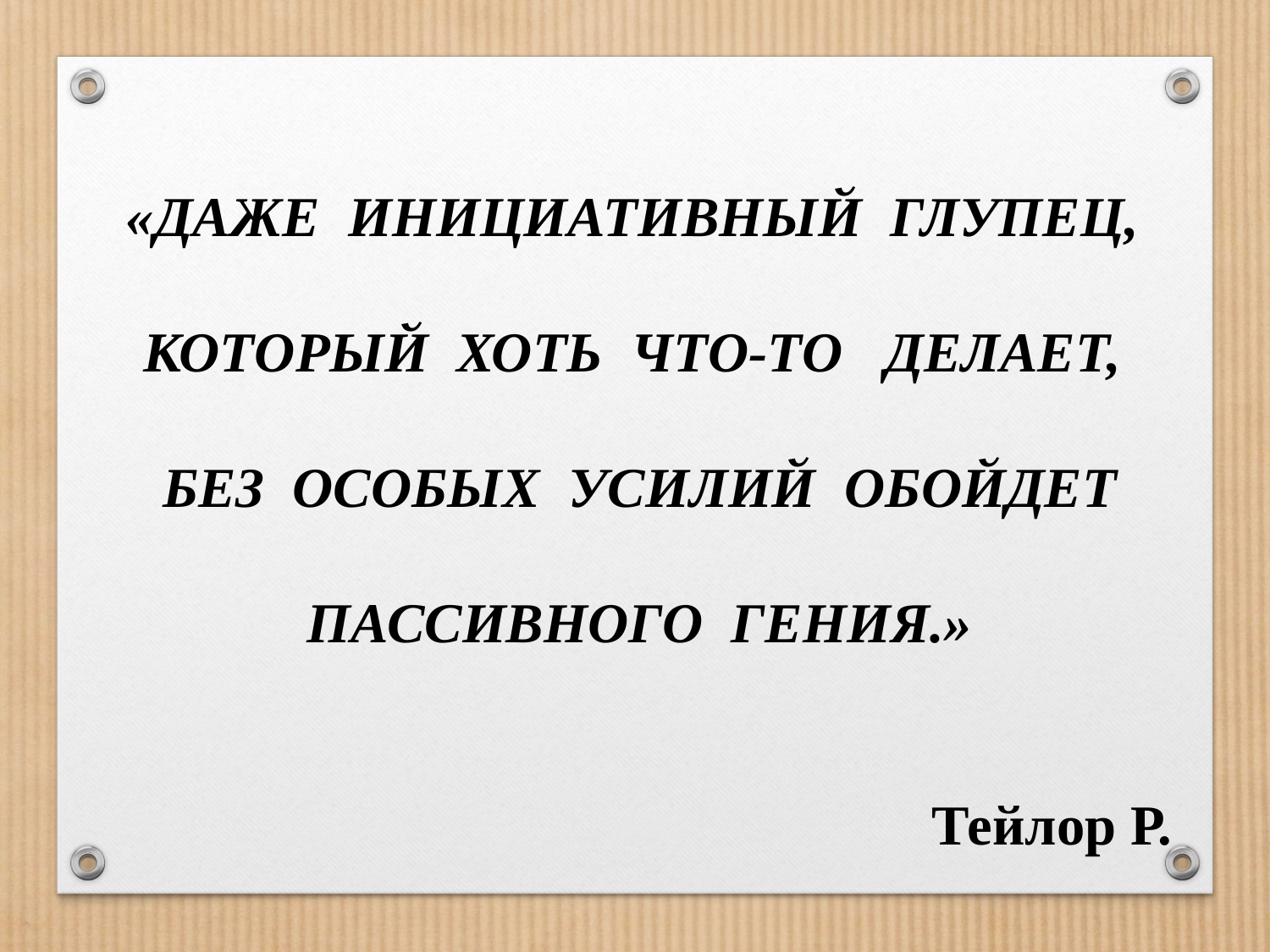

«ДАЖЕ  ИНИЦИАТИВНЫЙ  ГЛУПЕЦ,

КОТОРЫЙ  ХОТЬ  ЧТО-ТО   ДЕЛАЕТ,

БЕЗ  ОСОБЫХ  УСИЛИЙ  ОБОЙДЕТ

ПАССИВНОГО  ГЕНИЯ.»

                                                                            Тейлор Р.